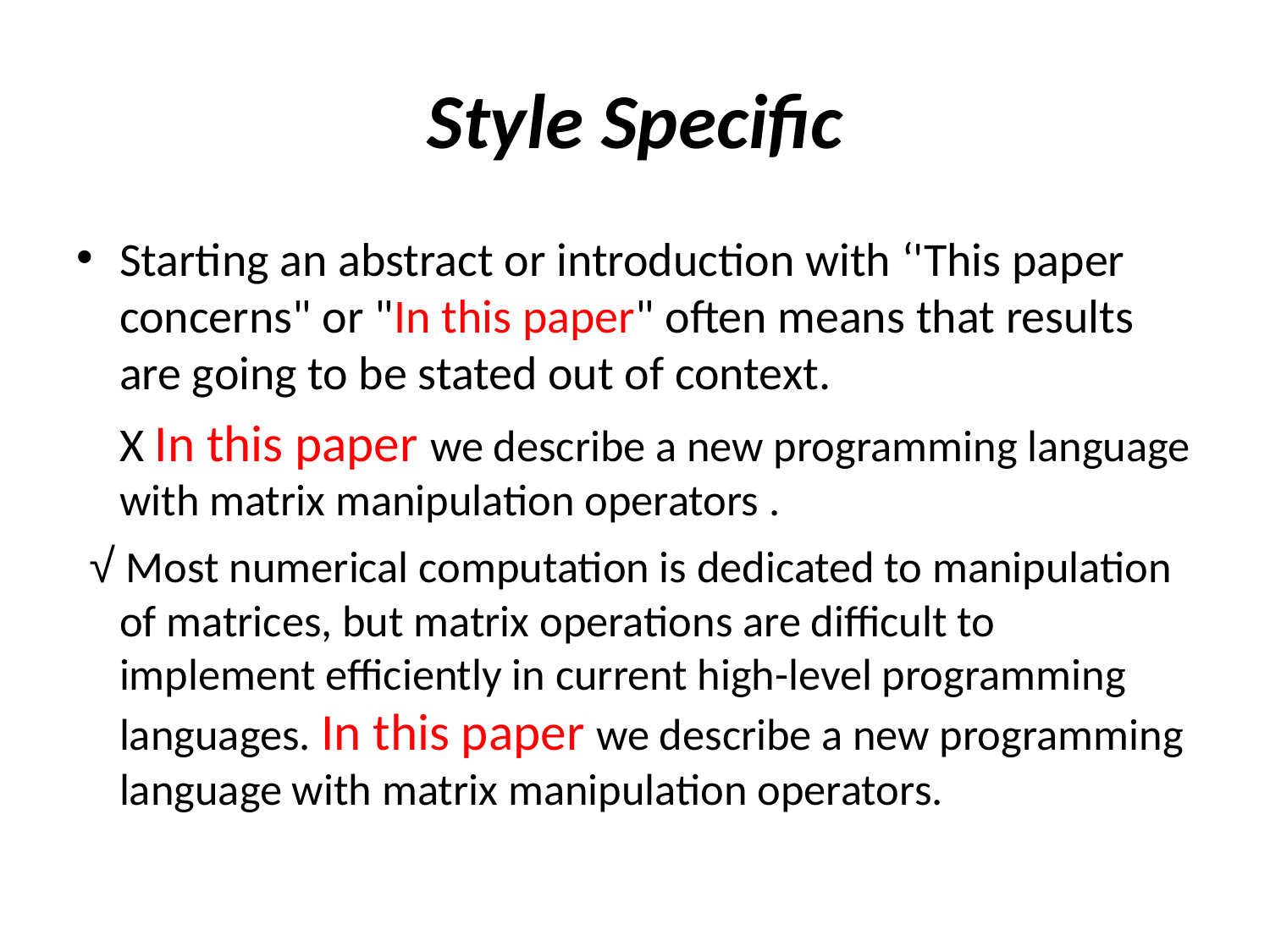

# Style Specific
Starting an abstract or introduction with ‘'This paper concerns" or "In this paper" often means that results are going to be stated out of context.
    X In this paper we describe a new programming language with matrix manipulation operators .
 √ Most numerical computation is dedicated to manipulation of matrices, but matrix operations are difficult to implement efficiently in current high-level programming languages. In this paper we describe a new programming language with matrix manipulation operators.